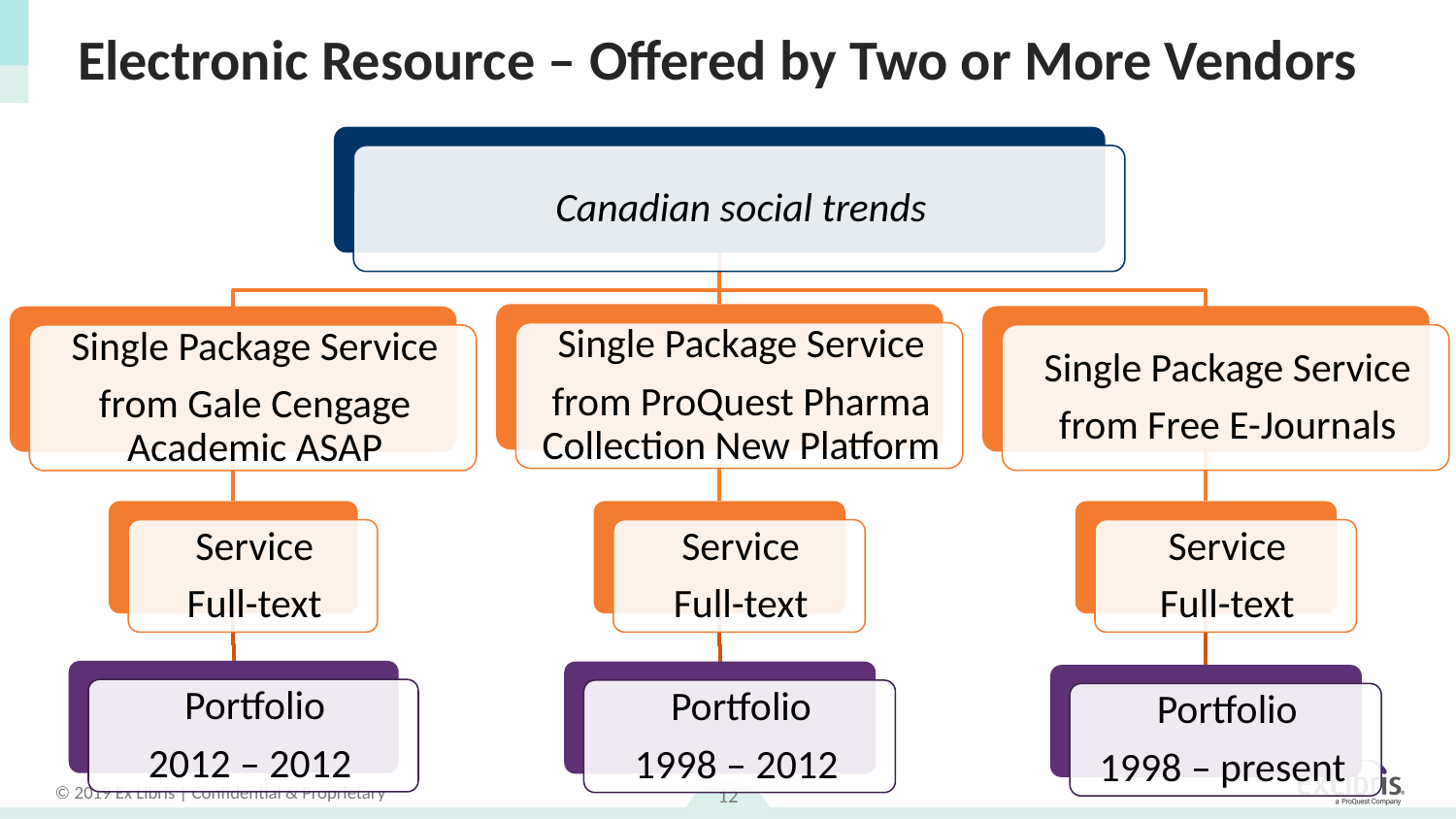

# Electronic Resource – Offered by Two or More Vendors
Canadian social trends
Single Package Service
from Gale Cengage Academic ASAP
Service
Full-text
Portfolio
2012 – 2012
Single Package Service
from ProQuest Pharma Collection New Platform
Service
Full-text
Portfolio
1998 – 2012
Single Package Service
from Free E-Journals
Service
Full-text
Portfolio
1998 – present
12